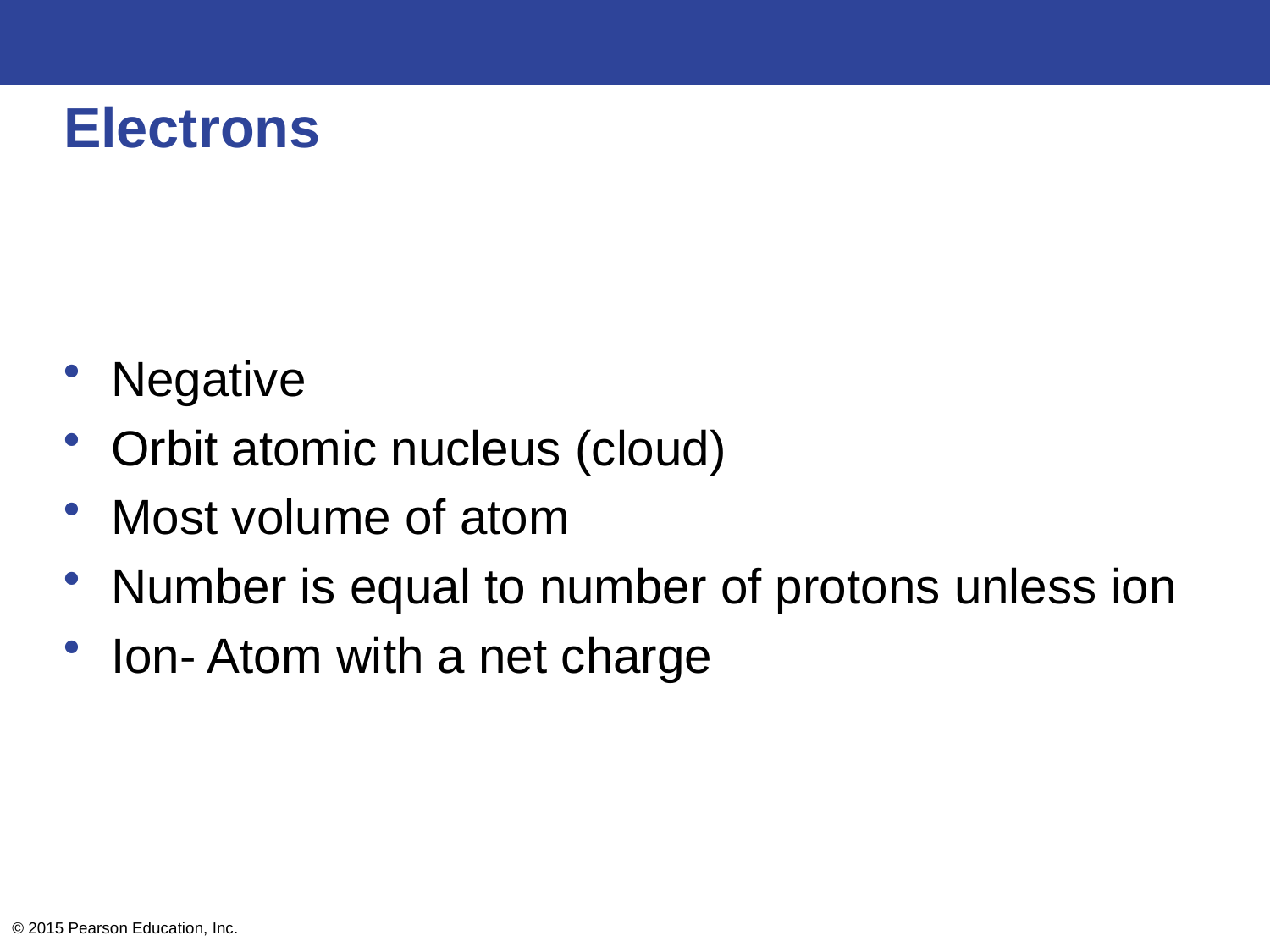

# Electrons

Negative
Orbit atomic nucleus (cloud)
Most volume of atom
Number is equal to number of protons unless ion
Ion- Atom with a net charge